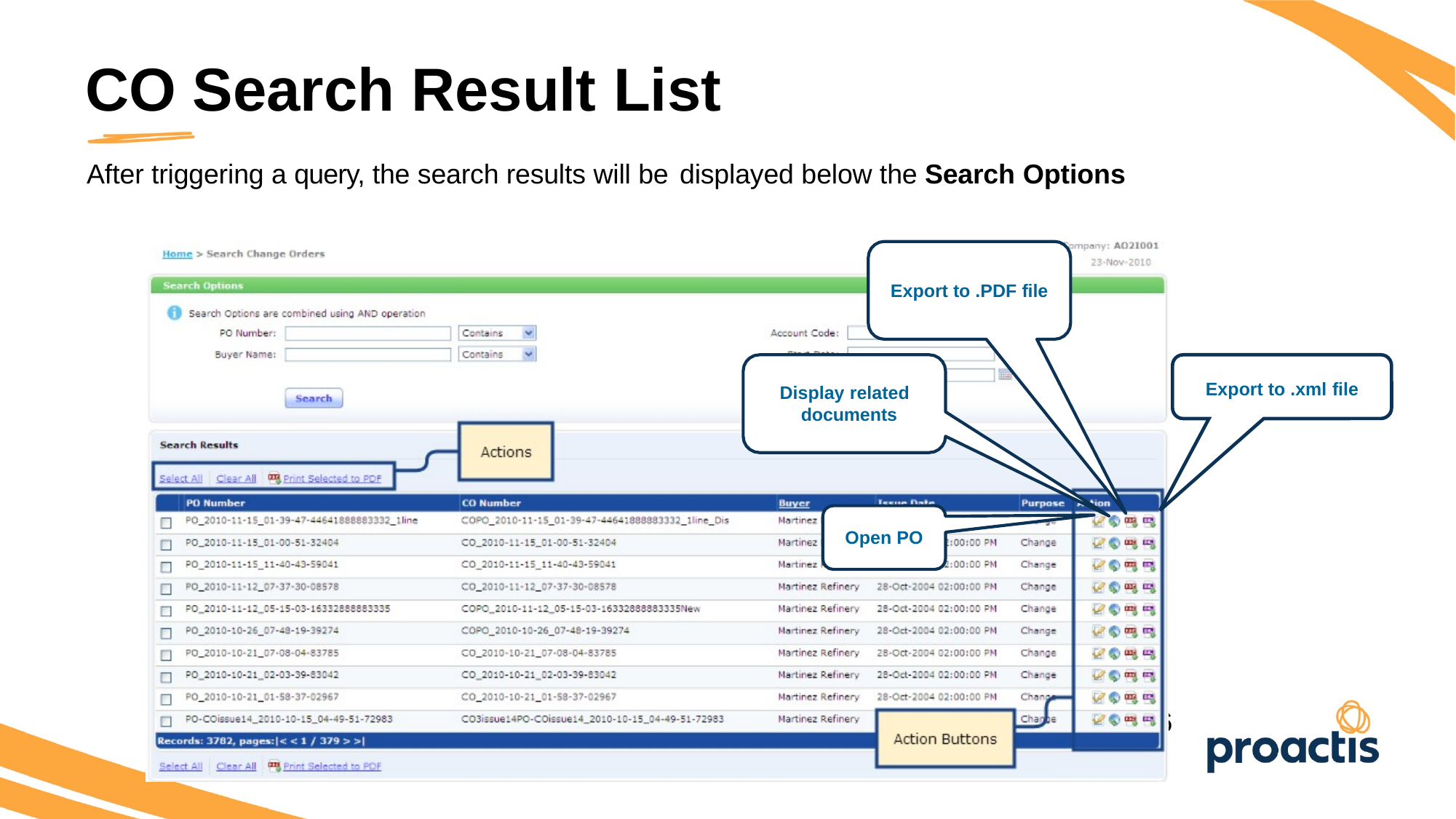

CO Search Result List
After triggering a query, the search results will be displayed below the Search Options

26

Export to .PDF file

Export to .xml file
Display related  documents

Open PO